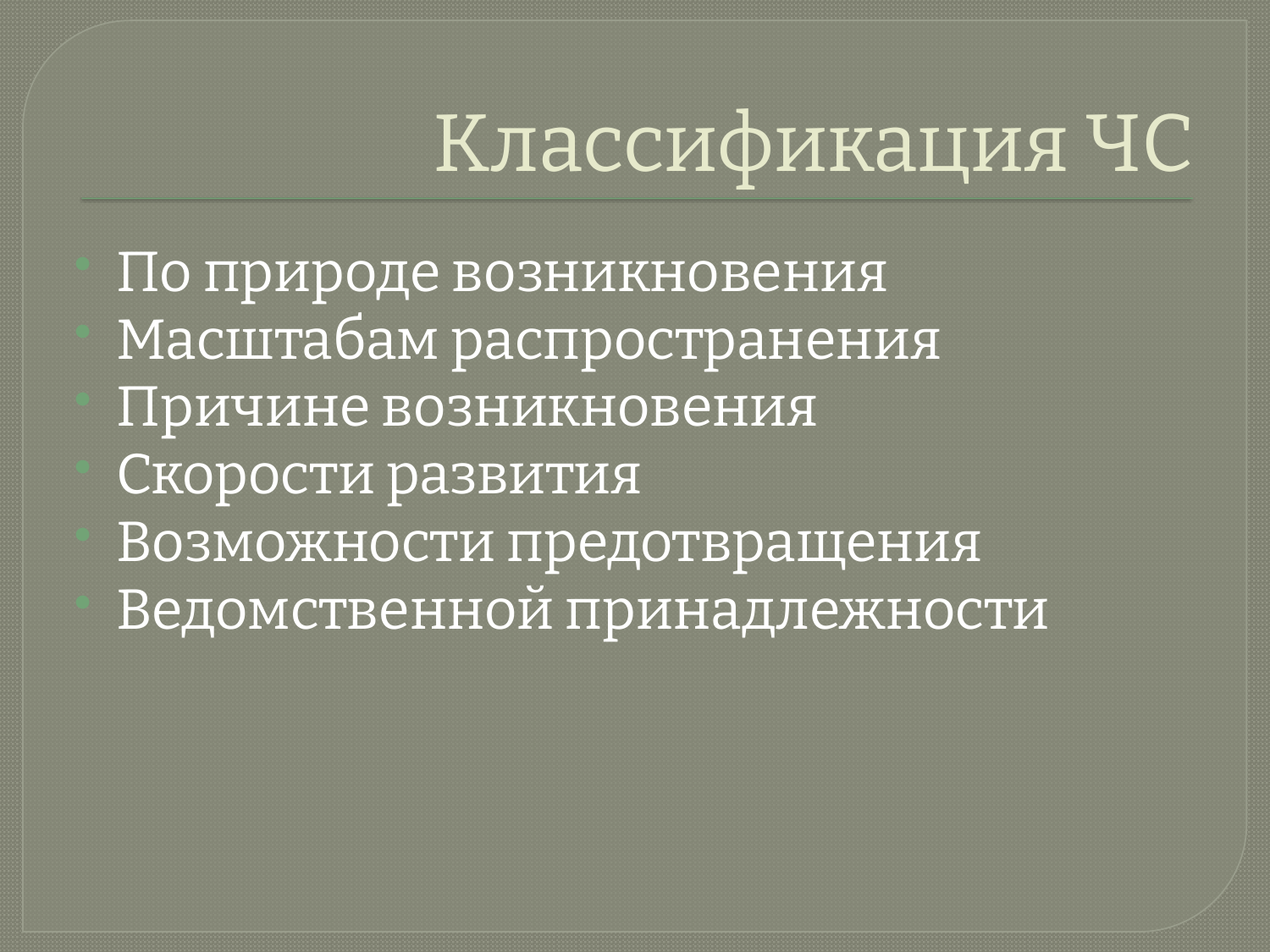

# Классификация ЧС
По природе возникновения
Масштабам распространения
Причине возникновения
Скорости развития
Возможности предотвращения
Ведомственной принадлежности